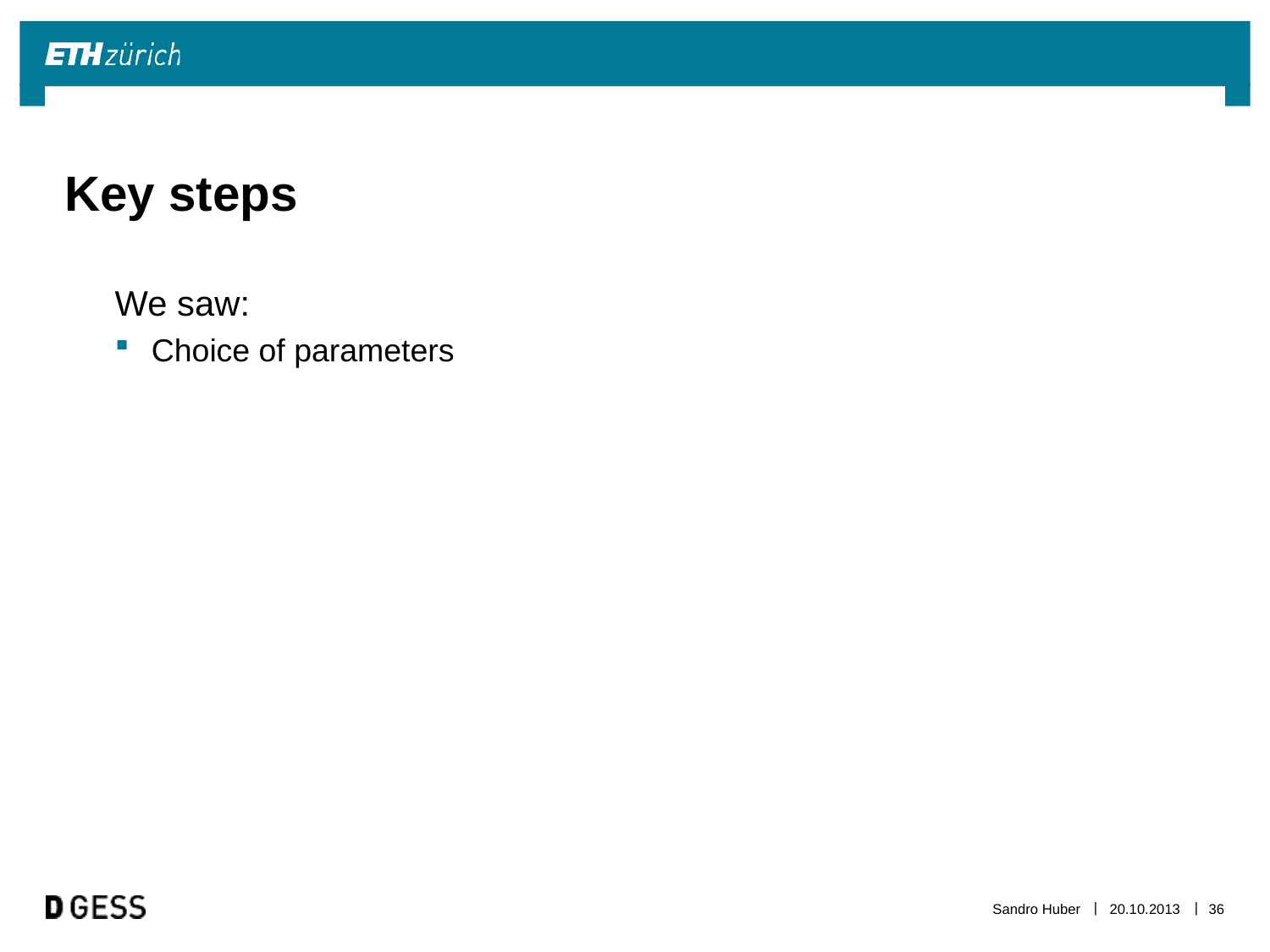

# Key steps
We saw:
Choice of parameters

Sandro Huber
20.10.2013
36